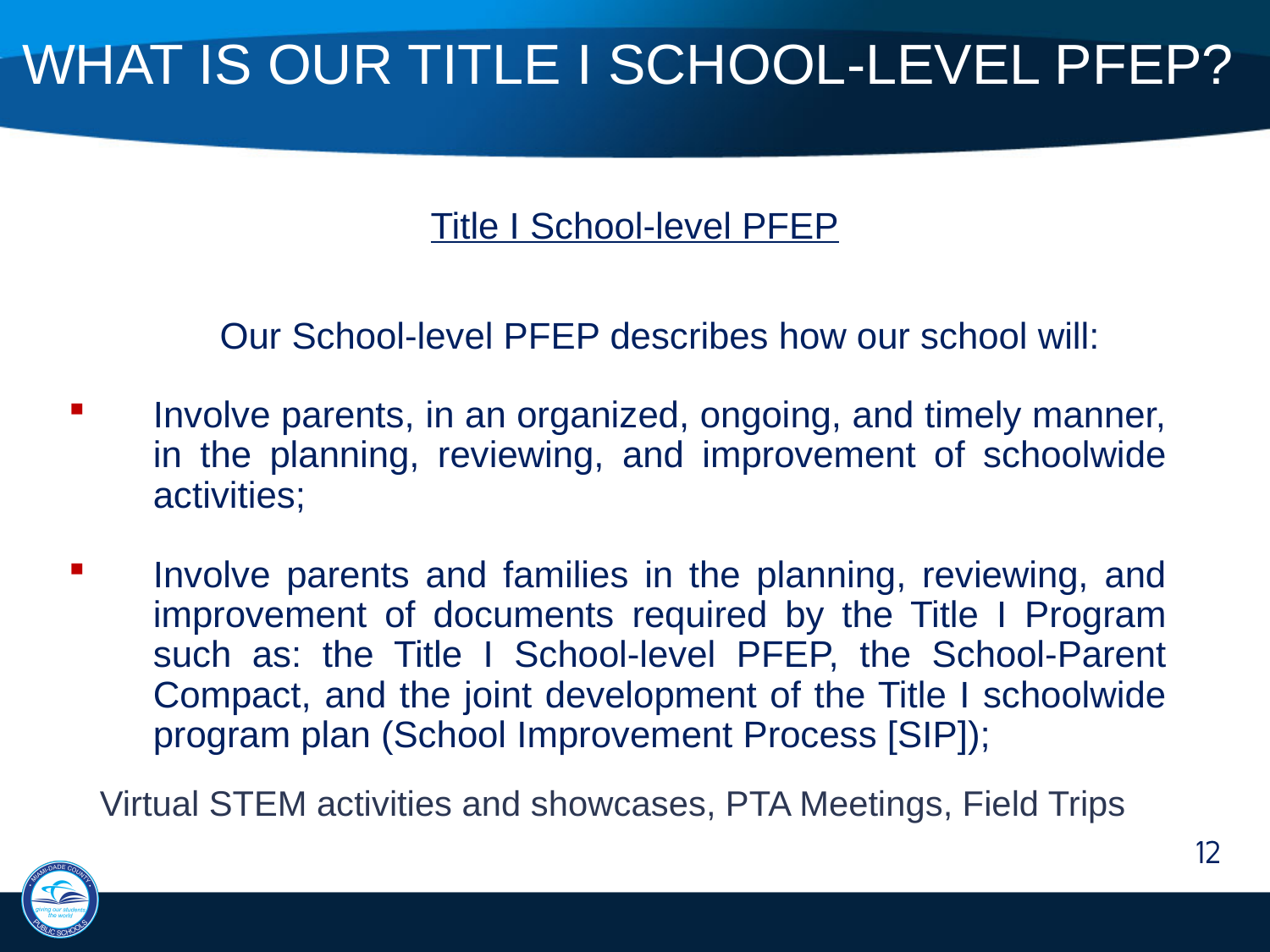

What is Our Title I School-level PFEP?
Title I School-level PFEP
Our School-level PFEP describes how our school will:

Involve parents, in an organized, ongoing, and timely manner, in the planning, reviewing, and improvement of schoolwide activities;

Involve parents and families in the planning, reviewing, and improvement of documents required by the Title I Program such as: the Title I School-level PFEP, the School-Parent Compact, and the joint development of the Title I schoolwide program plan (School Improvement Process [SIP]);

Virtual STEM activities and showcases, PTA Meetings, Field Trips

12